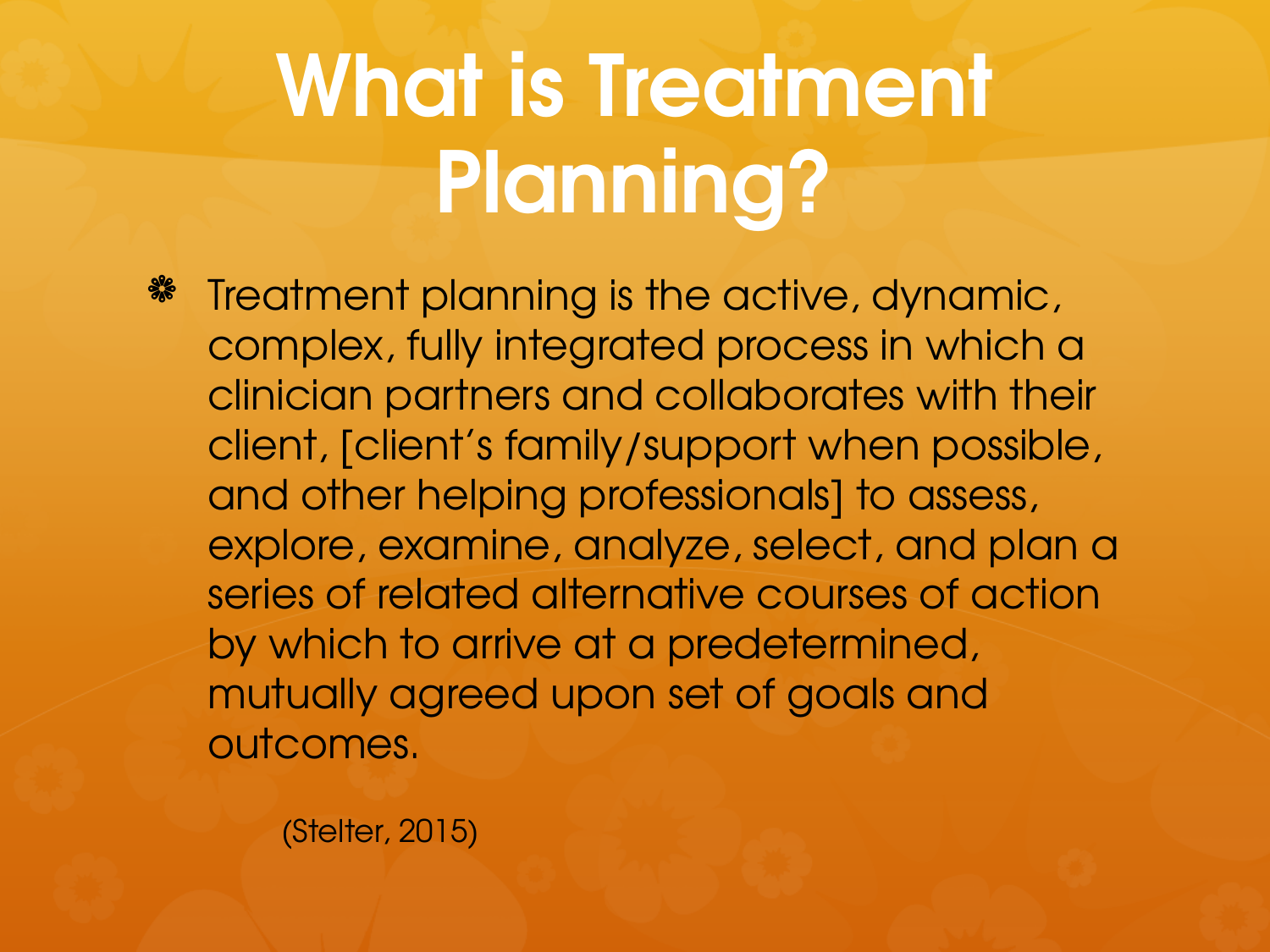

# What is Treatment Planning?
Treatment planning is the active, dynamic, complex, fully integrated process in which a clinician partners and collaborates with their client, [client’s family/support when possible, and other helping professionals] to assess, explore, examine, analyze, select, and plan a series of related alternative courses of action by which to arrive at a predetermined, mutually agreed upon set of goals and outcomes.
					 (Stelter, 2015)